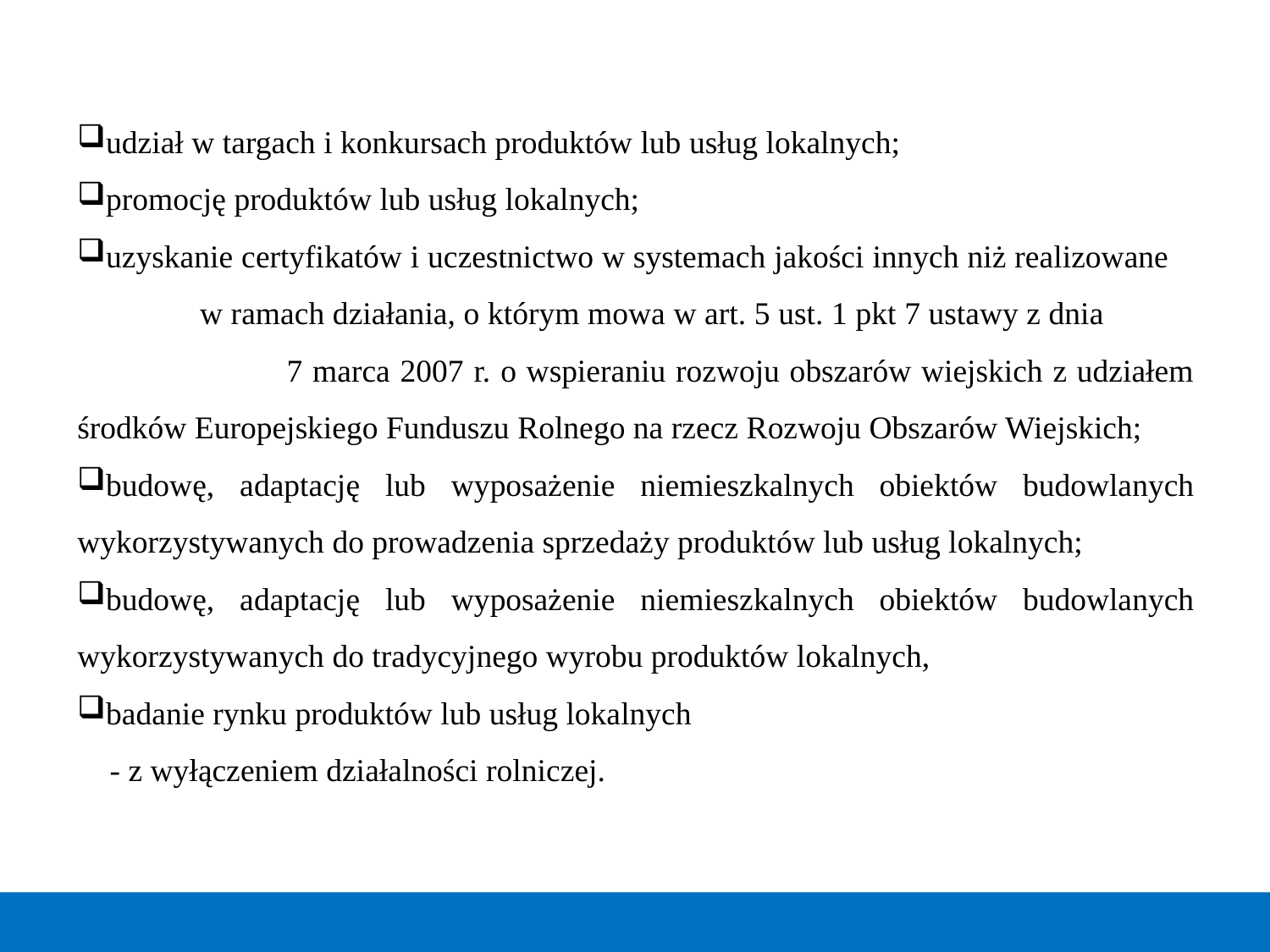

udział w targach i konkursach produktów lub usług lokalnych;
promocję produktów lub usług lokalnych;
uzyskanie certyfikatów i uczestnictwo w systemach jakości innych niż realizowane                   w ramach działania, o którym mowa w art. 5 ust. 1 pkt 7 ustawy z dnia                                 7 marca 2007 r. o wspieraniu rozwoju obszarów wiejskich z udziałem środków Europejskiego Funduszu Rolnego na rzecz Rozwoju Obszarów Wiejskich;
budowę, adaptację lub wyposażenie niemieszkalnych obiektów budowlanych wykorzystywanych do prowadzenia sprzedaży produktów lub usług lokalnych;
budowę, adaptację lub wyposażenie niemieszkalnych obiektów budowlanych wykorzystywanych do tradycyjnego wyrobu produktów lokalnych,
badanie rynku produktów lub usług lokalnych
    - z wyłączeniem działalności rolniczej.